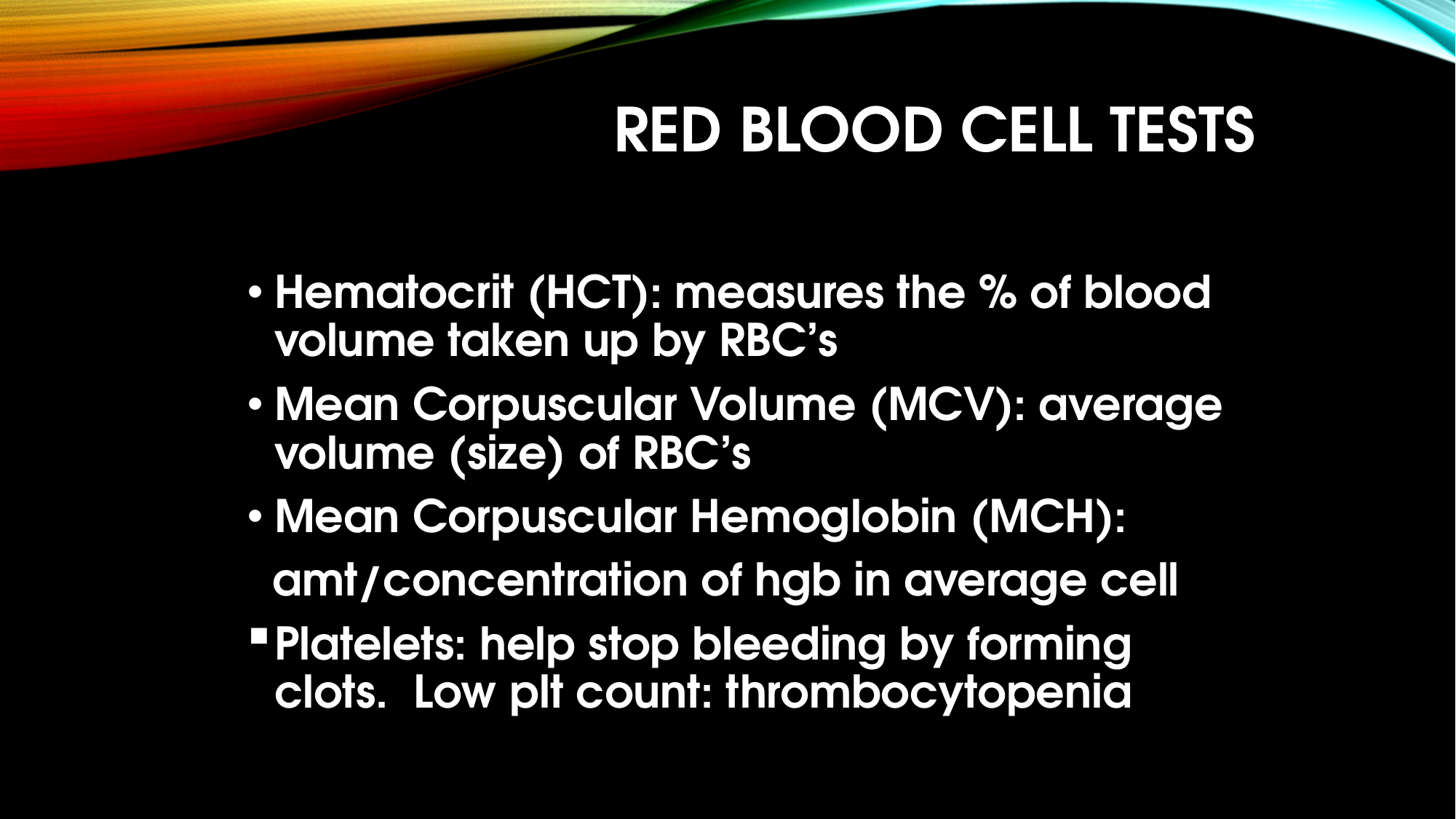

# Red Blood Cell Tests
Hematocrit (HCT): measures the % of blood volume taken up by RBC’s
Mean Corpuscular Volume (MCV): average volume (size) of RBC’s
Mean Corpuscular Hemoglobin (MCH):
  amt/concentration of hgb in average cell
Platelets: help stop bleeding by forming clots.  Low plt count: thrombocytopenia